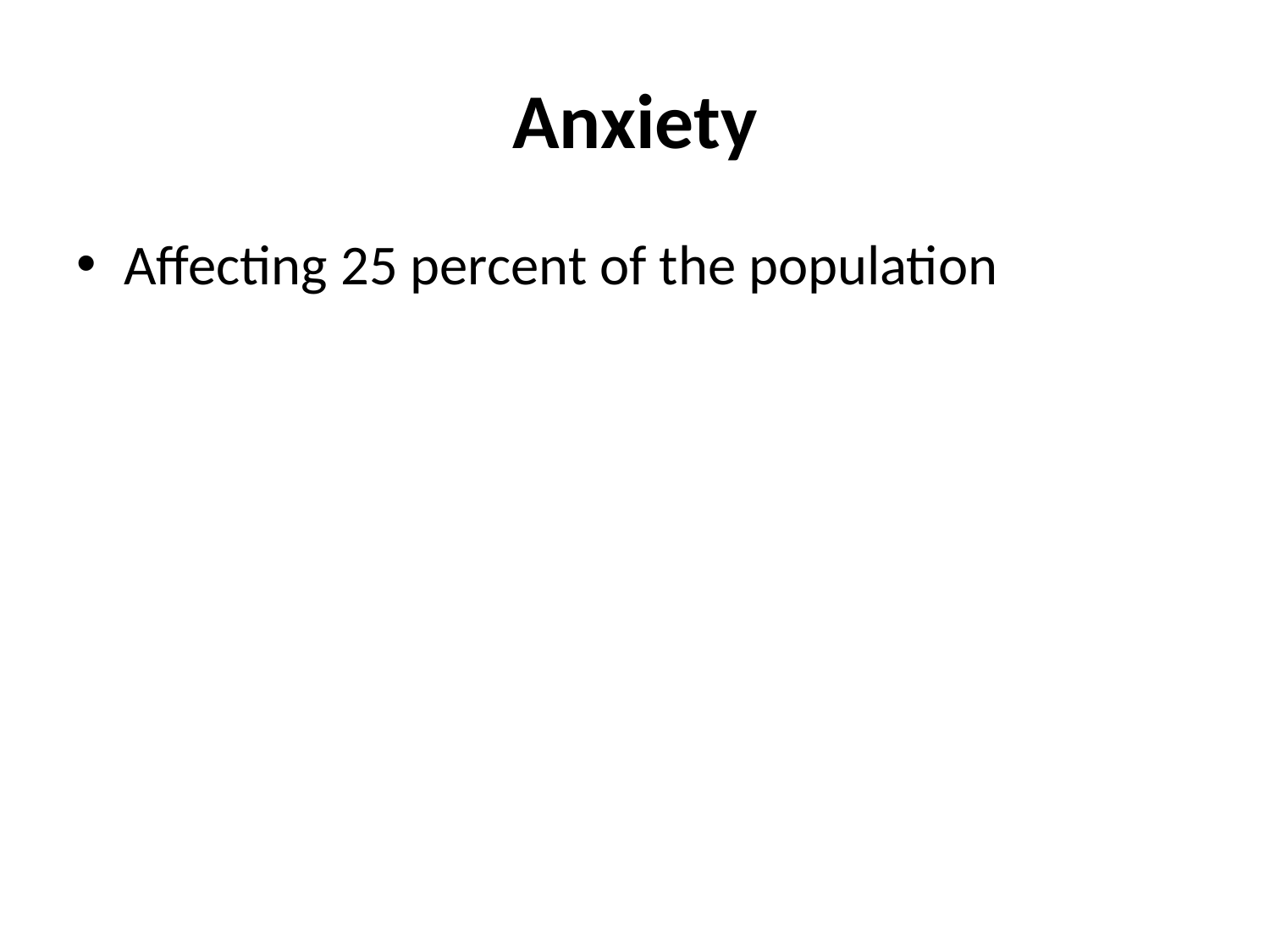

# Anxiety
Affecting 25 percent of the population